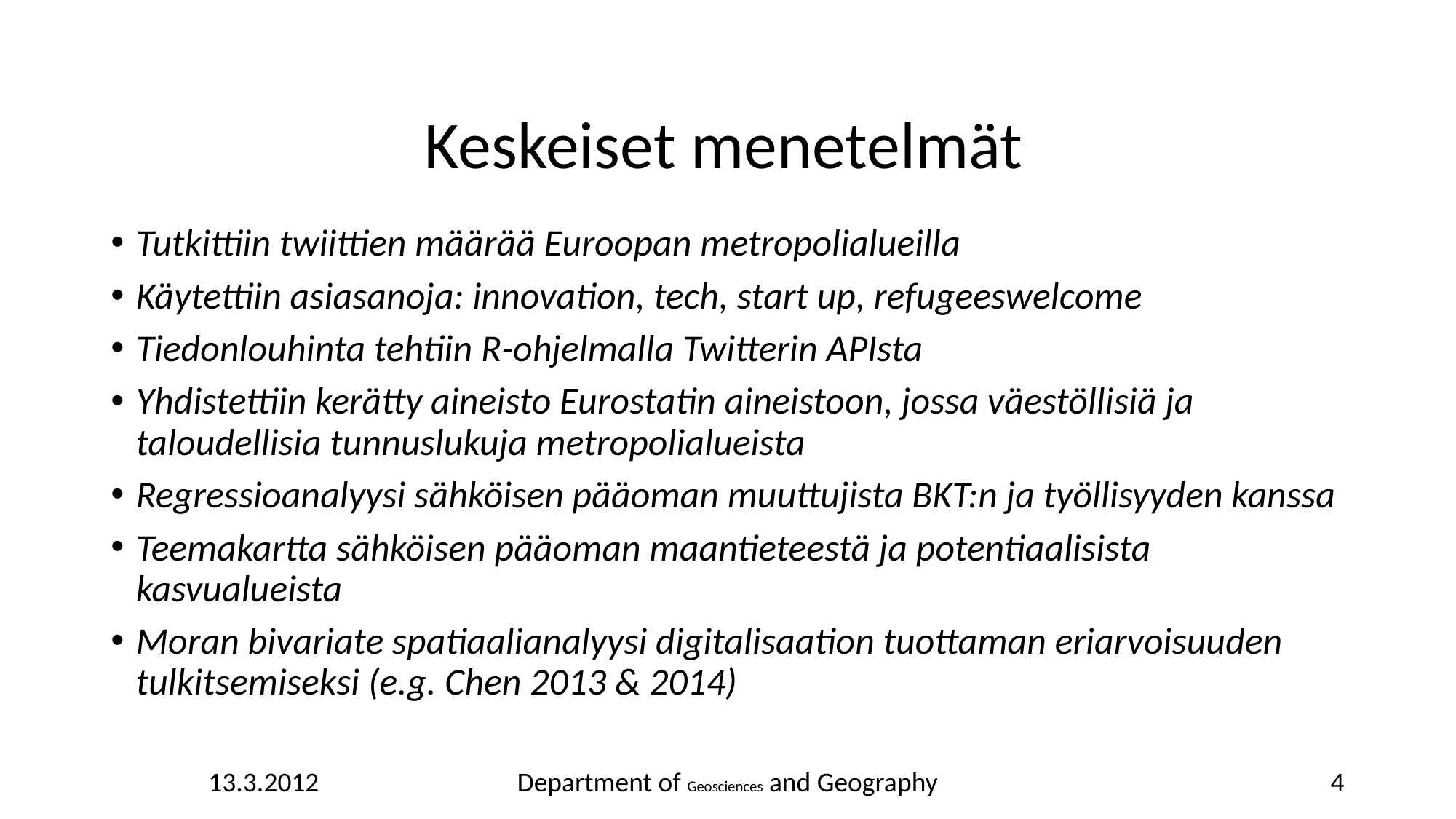

# Keskeiset menetelmät
Tutkittiin twiittien määrää Euroopan metropolialueilla
Käytettiin asiasanoja: innovation, tech, start up, refugeeswelcome
Tiedonlouhinta tehtiin R-ohjelmalla Twitterin APIsta
Yhdistettiin kerätty aineisto Eurostatin aineistoon, jossa väestöllisiä ja taloudellisia tunnuslukuja metropolialueista
Regressioanalyysi sähköisen pääoman muuttujista BKT:n ja työllisyyden kanssa
Teemakartta sähköisen pääoman maantieteestä ja potentiaalisista kasvualueista
Moran bivariate spatiaalianalyysi digitalisaation tuottaman eriarvoisuuden tulkitsemiseksi (e.g. Chen 2013 & 2014)

13.3.2012
Department of Geosciences and Geography
4